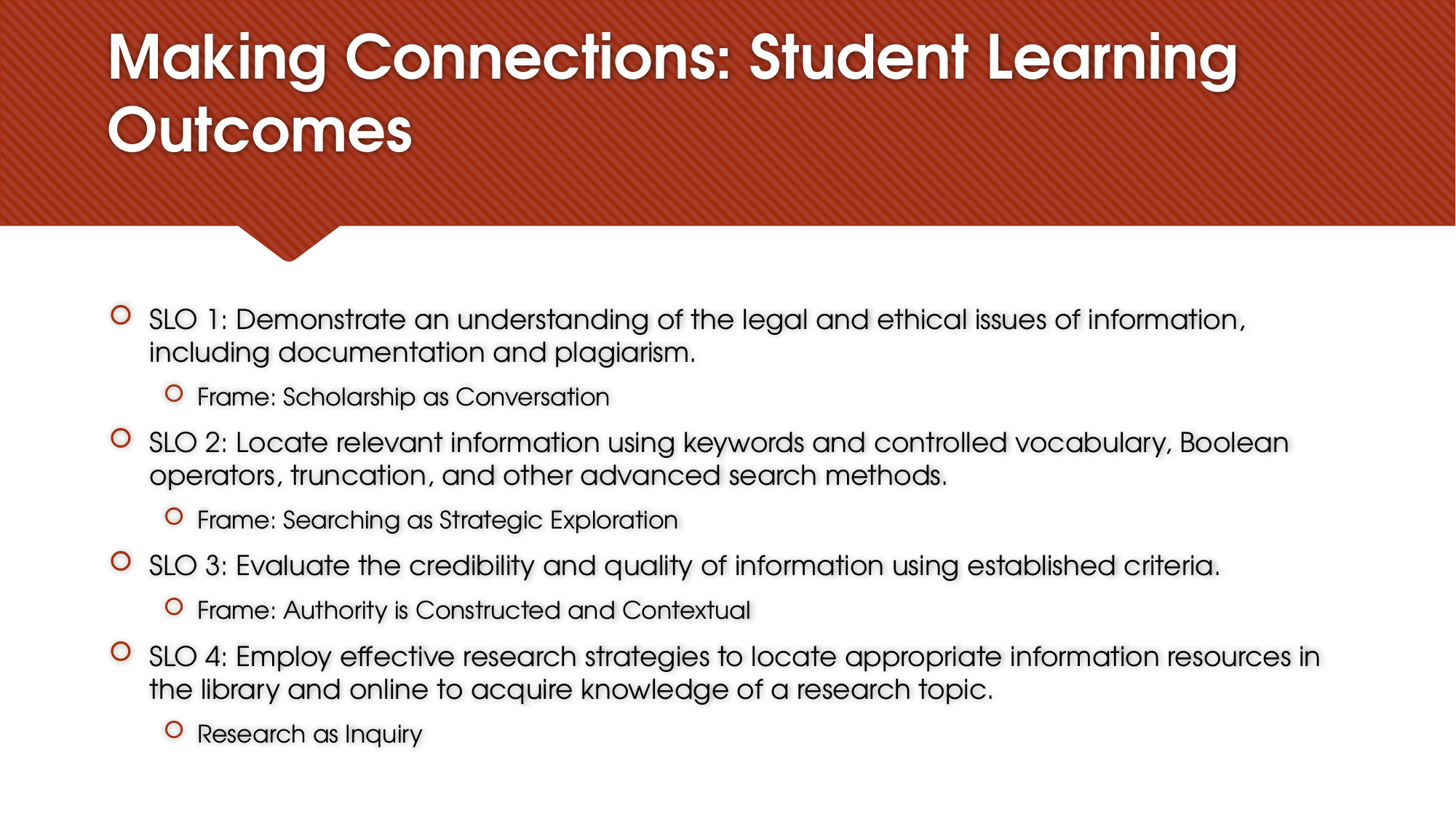

# Making Connections: Student Learning Outcomes
SLO 1: Demonstrate an understanding of the legal and ethical issues of information, including documentation and plagiarism.
Frame: Scholarship as Conversation
SLO 2: Locate relevant information using keywords and controlled vocabulary, Boolean operators, truncation, and other advanced search methods.
Frame: Searching as Strategic Exploration
SLO 3: Evaluate the credibility and quality of information using established criteria.
Frame: Authority is Constructed and Contextual
SLO 4: Employ effective research strategies to locate appropriate information resources in the library and online to acquire knowledge of a research topic.
Research as Inquiry